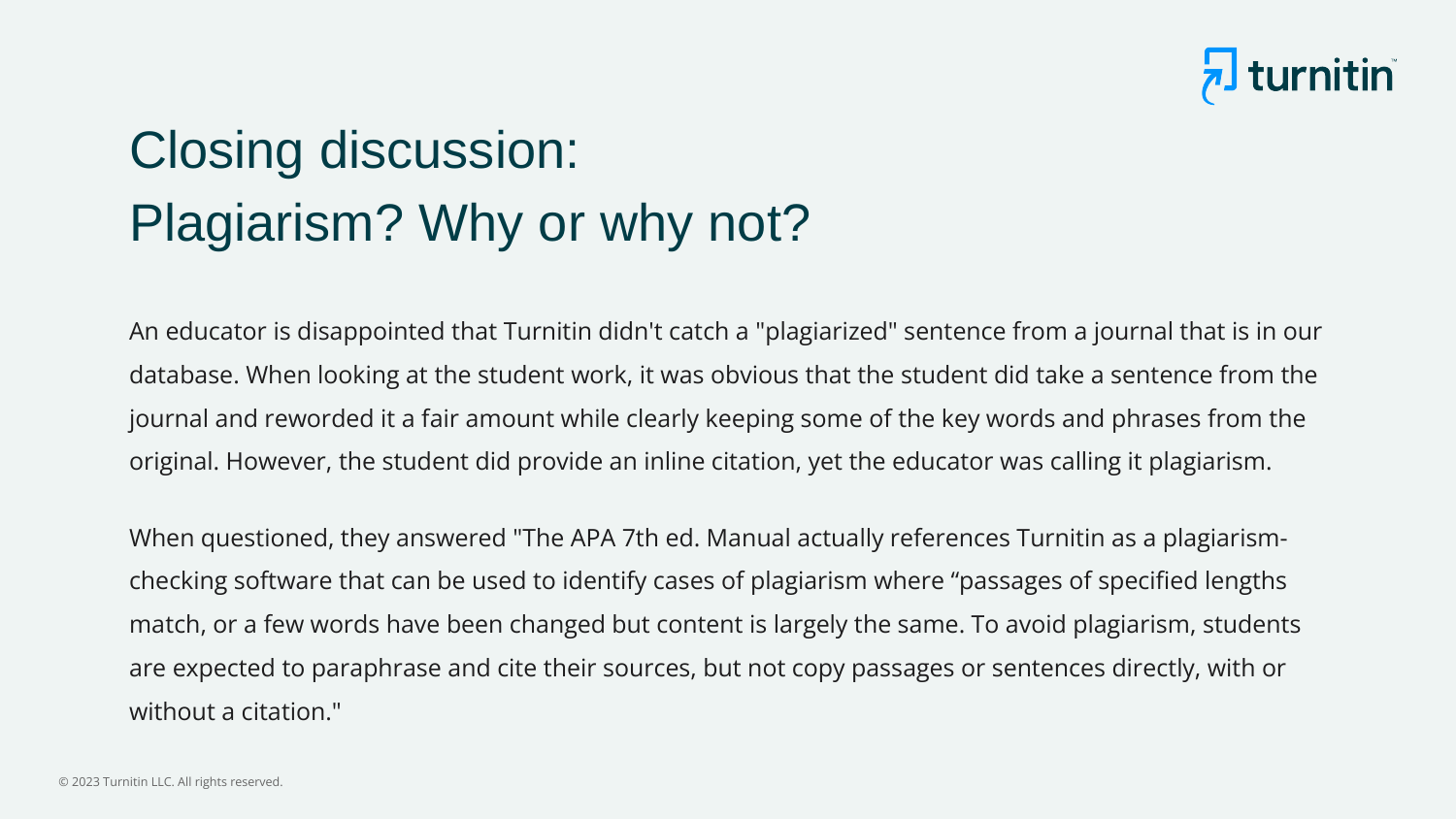

# Closing discussion:
Plagiarism? Why or why not?
An educator is disappointed that Turnitin didn't catch a "plagiarized" sentence from a journal that is in our database. When looking at the student work, it was obvious that the student did take a sentence from the journal and reworded it a fair amount while clearly keeping some of the key words and phrases from the original. However, the student did provide an inline citation, yet the educator was calling it plagiarism.
When questioned, they answered "The APA 7th ed. Manual actually references Turnitin as a plagiarism-checking software that can be used to identify cases of plagiarism where “passages of specified lengths match, or a few words have been changed but content is largely the same. To avoid plagiarism, students are expected to paraphrase and cite their sources, but not copy passages or sentences directly, with or without a citation."